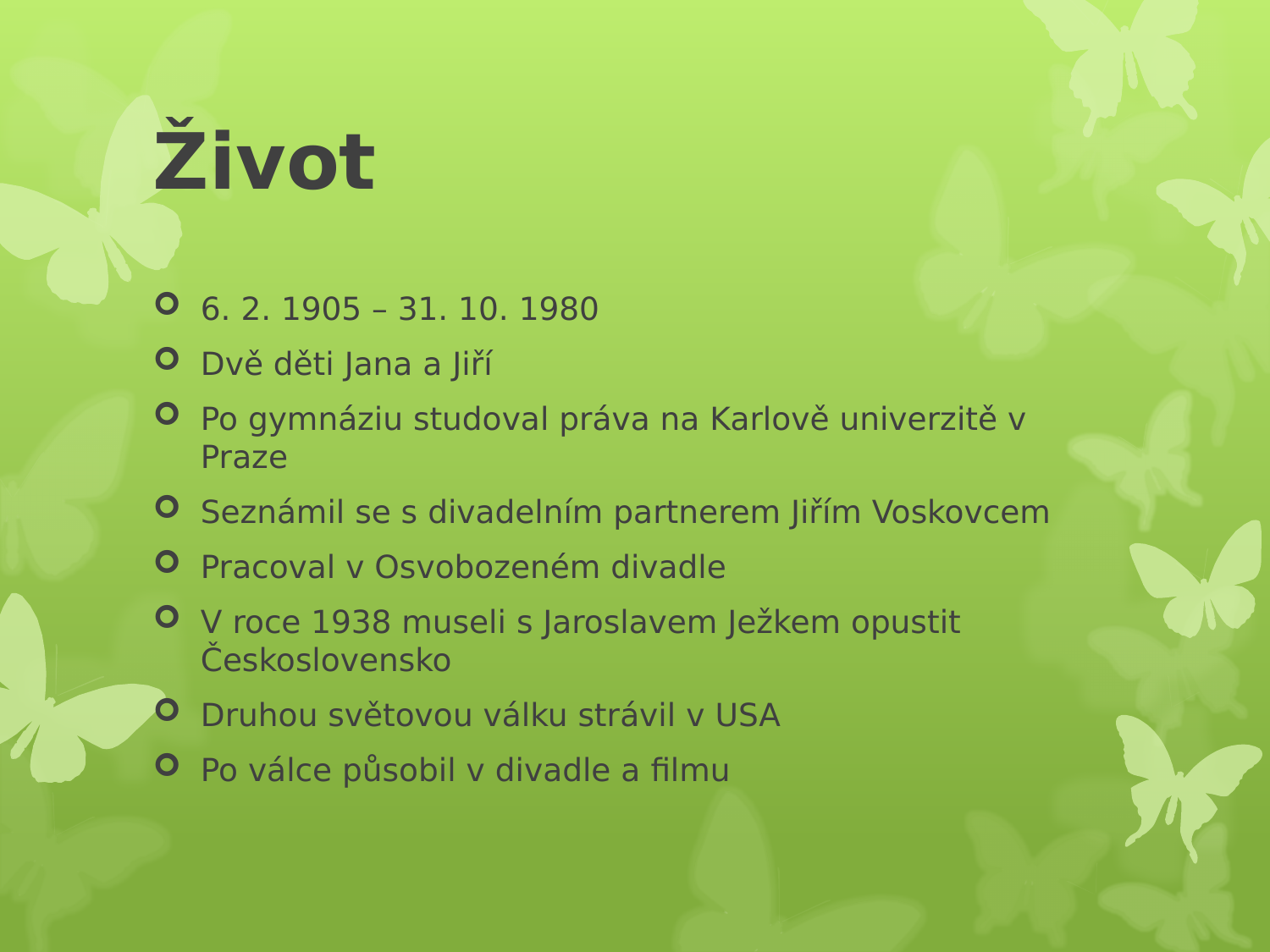

# Život
6. 2. 1905 – 31. 10. 1980
Dvě děti Jana a Jiří
Po gymnáziu studoval práva na Karlově univerzitě v Praze
Seznámil se s divadelním partnerem Jiřím Voskovcem
Pracoval v Osvobozeném divadle
V roce 1938 museli s Jaroslavem Ježkem opustit Československo
Druhou světovou válku strávil v USA
Po válce působil v divadle a filmu